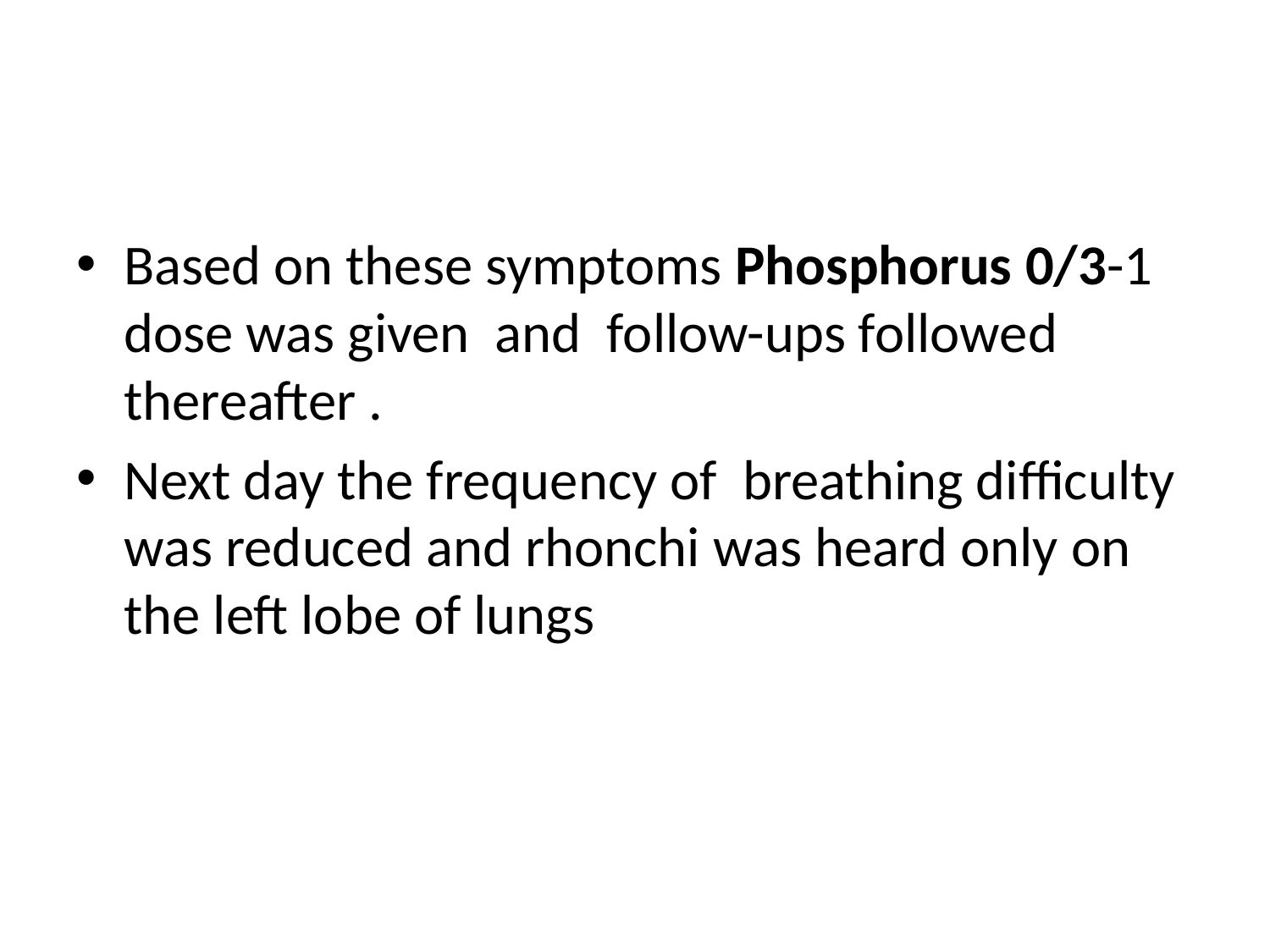

#
Based on these symptoms Phosphorus 0/3-1 dose was given  and  follow-ups followed thereafter .
Next day the frequency of  breathing difficulty was reduced and rhonchi was heard only on the left lobe of lungs